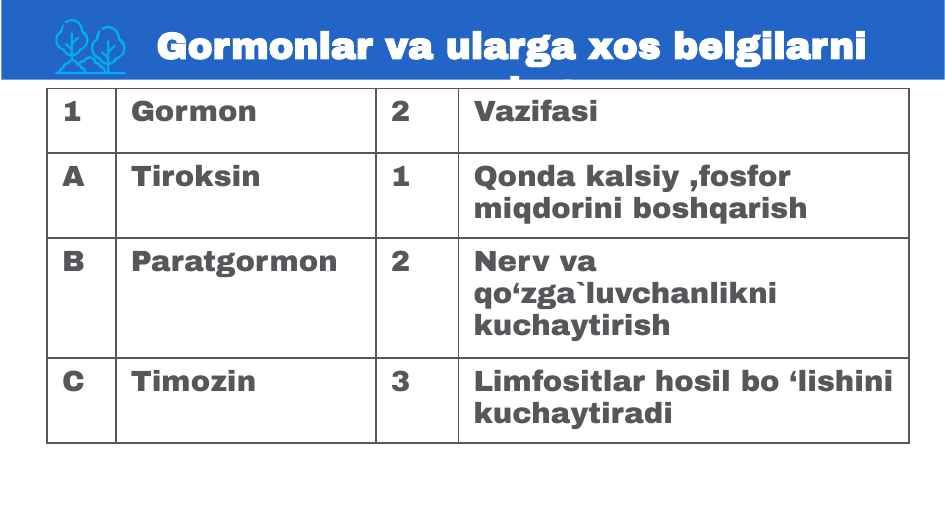

Gormonlar va ularga xos belgilarni yozing
| 1 | Gormon | 2 | Vazifasi |
| --- | --- | --- | --- |
| A | Tiroksin | 1 | Qonda kalsiy ,fosfor miqdorini boshqarish |
| B | Paratgormon | 2 | Nerv va qo‘zga`luvchanlikni kuchaytirish |
| C | Timozin | 3 | Limfositlar hosil bo ‘lishini kuchaytiradi |